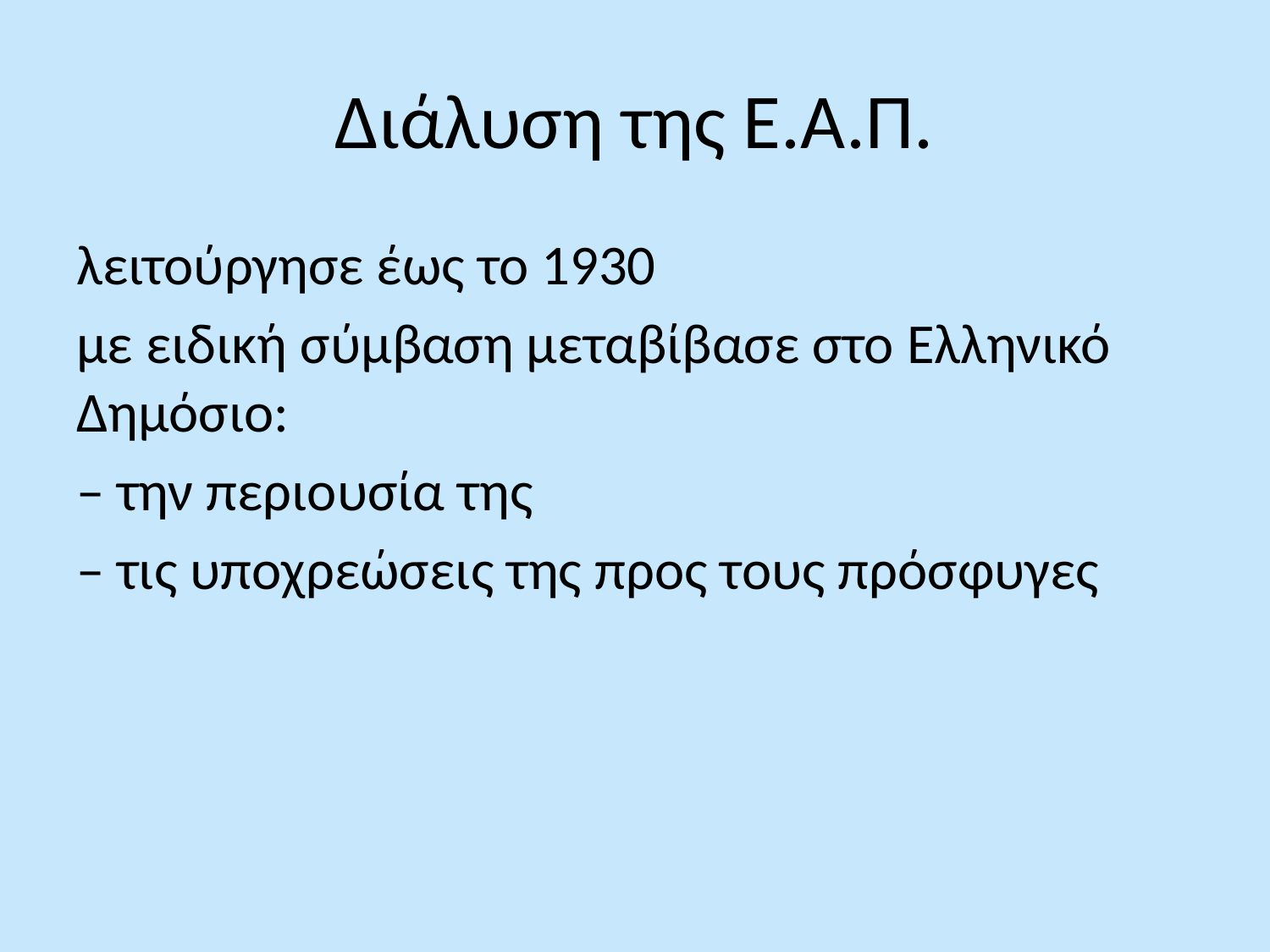

# Διάλυση της Ε.Α.Π.
λειτούργησε έως το 1930
με ειδική σύμβαση μεταβίβασε στο Ελληνικό Δημόσιο:
– την περιουσία της
– τις υποχρεώσεις της προς τους πρόσφυγες